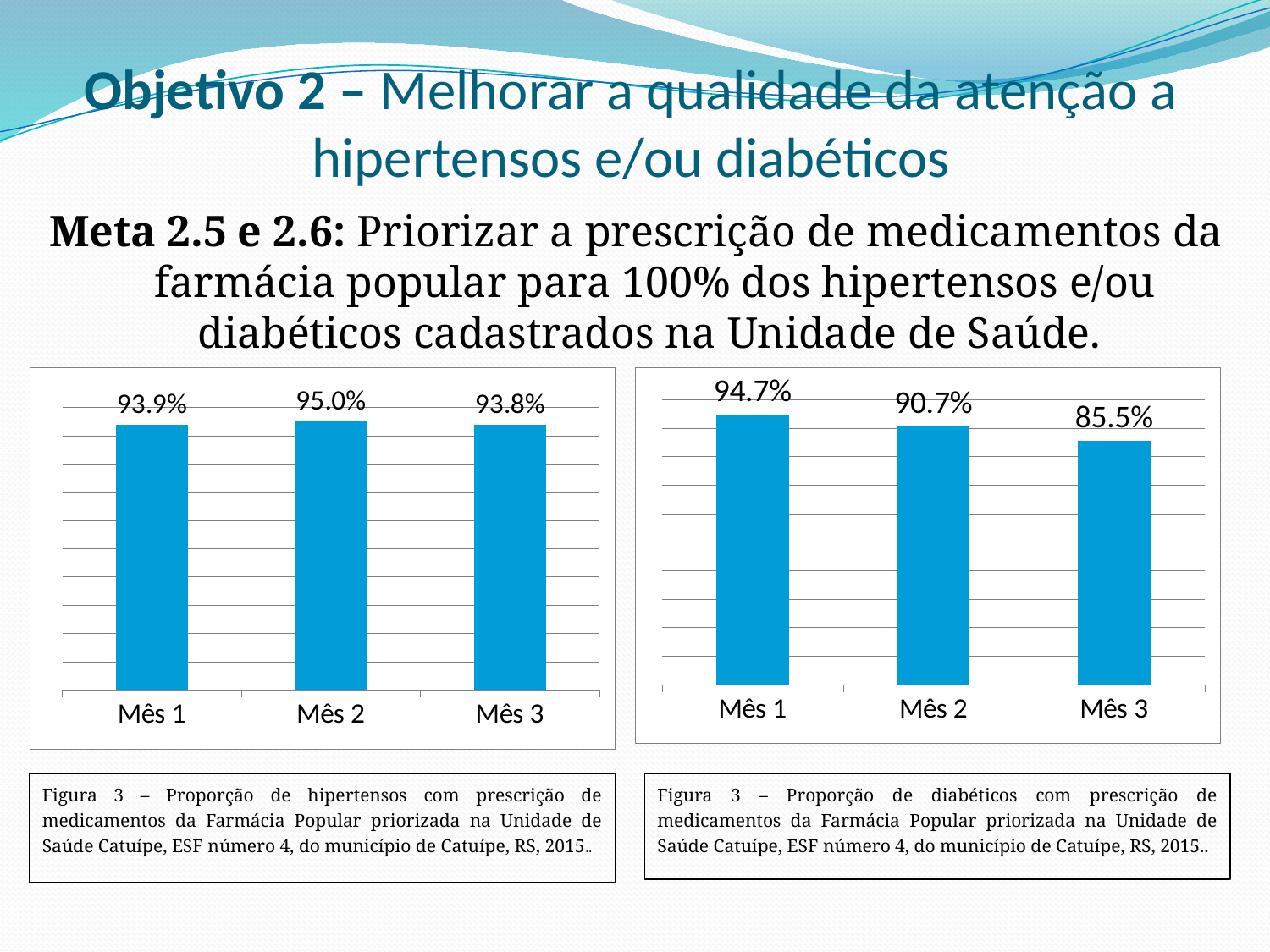

# Objetivo 2 – Melhorar a qualidade da atenção a hipertensos e/ou diabéticos
Meta 2.5 e 2.6: Priorizar a prescrição de medicamentos da farmácia popular para 100% dos hipertensos e/ou diabéticos cadastrados na Unidade de Saúde.

### Chart

| Category | Proporção de hipertensos com prescrição de medicamentos da Farmácia Popular/Hiperdia priorizada.       |
|---|---|
| Mês 1 | 0.9391304347826085 |
| Mês 2 | 0.9502074688796676 |
| Mês 3 | 0.9379310344827586 |

### Chart

| Category | Proporção de diabéticos com prescrição de medicamentos da Farmácia Popular/Hiperdia priorizada.       |
|---|---|
| Mês 1 | 0.9473684210526278 |
| Mês 2 | 0.9069767441860465 |
| Mês 3 | 0.8552631578947365 |
Figura 3 – Proporção de hipertensos com prescrição de medicamentos da Farmácia Popular priorizada na Unidade de Saúde Catuípe, ESF número 4, do município de Catuípe, RS, 2015..
Figura 3 – Proporção de diabéticos com prescrição de medicamentos da Farmácia Popular priorizada na Unidade de Saúde Catuípe, ESF número 4, do município de Catuípe, RS, 2015..